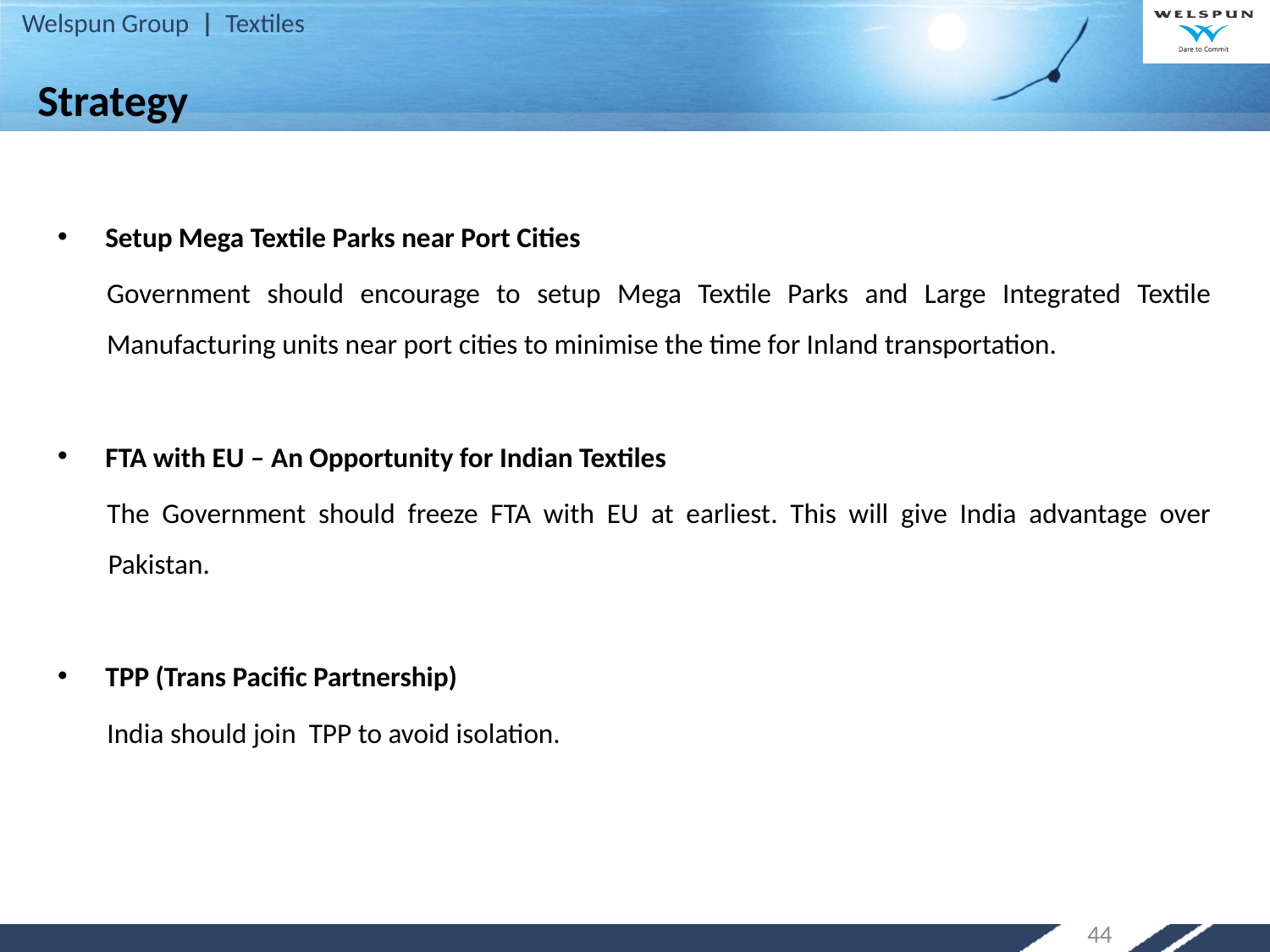

# Strategy
Setup Mega Textile Parks near Port Cities
Government should encourage to setup Mega Textile Parks and Large Integrated Textile Manufacturing units near port cities to minimise the time for Inland transportation.

FTA with EU – An Opportunity for Indian Textiles
The Government should freeze FTA with EU at earliest. This will give India advantage over Pakistan.

TPP (Trans Pacific Partnership)
India should join  TPP to avoid isolation.

44